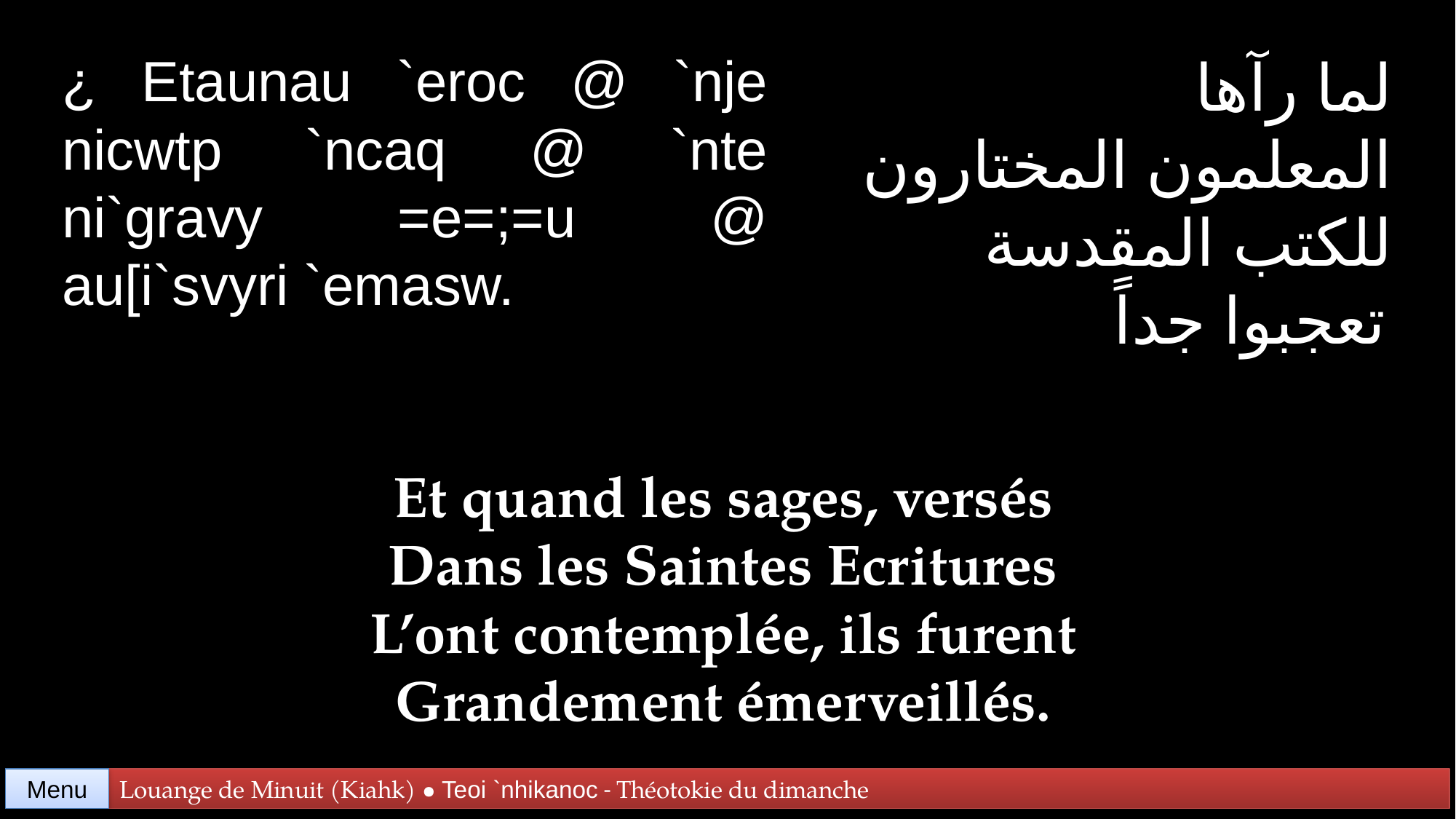

¿ Etaunau `eroc @ `nje nicwtp `ncaq @ `nte ni`gravy =e=;=u @ au[i`svyri `emasw.
لما رآها
المعلمون المختارون
للكتب المقدسة
تعجبوا جداً
Et quand les sages, versés
Dans les Saintes Ecritures
L’ont contemplée, ils furent
Grandement émerveillés.
Menu
Louange de Minuit (Kiahk) • Teoi `nhikanoc - Théotokie du dimanche